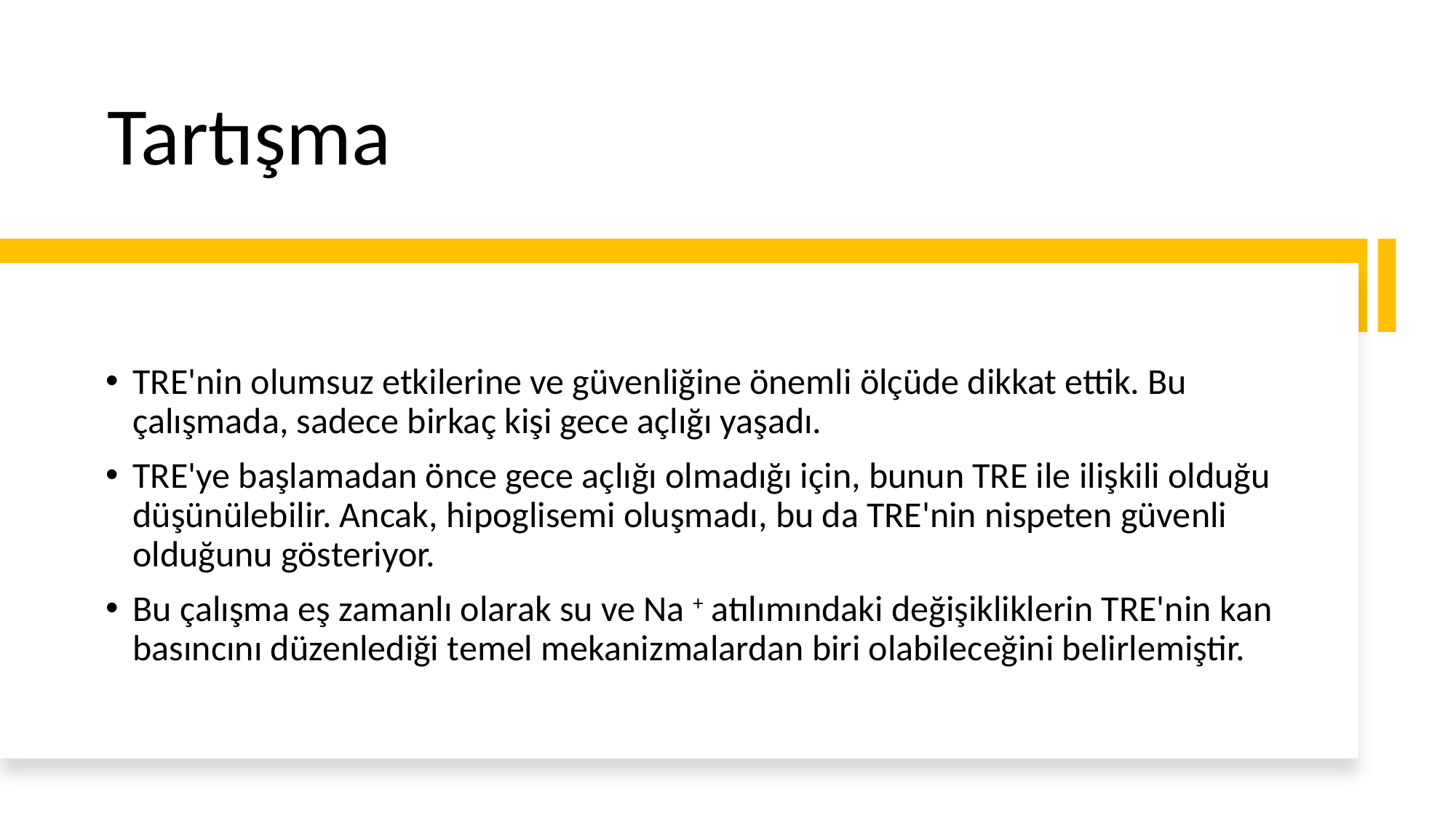

# Tartışma

TRE'nin olumsuz etkilerine ve güvenliğine önemli ölçüde dikkat ettik. Bu çalışmada, sadece birkaç kişi gece açlığı yaşadı.
TRE'ye başlamadan önce gece açlığı olmadığı için, bunun TRE ile ilişkili olduğu düşünülebilir. Ancak, hipoglisemi oluşmadı, bu da TRE'nin nispeten güvenli olduğunu gösteriyor.
Bu çalışma eş zamanlı olarak su ve Na + atılımındaki değişikliklerin TRE'nin kan basıncını düzenlediği temel mekanizmalardan biri olabileceğini belirlemiştir.